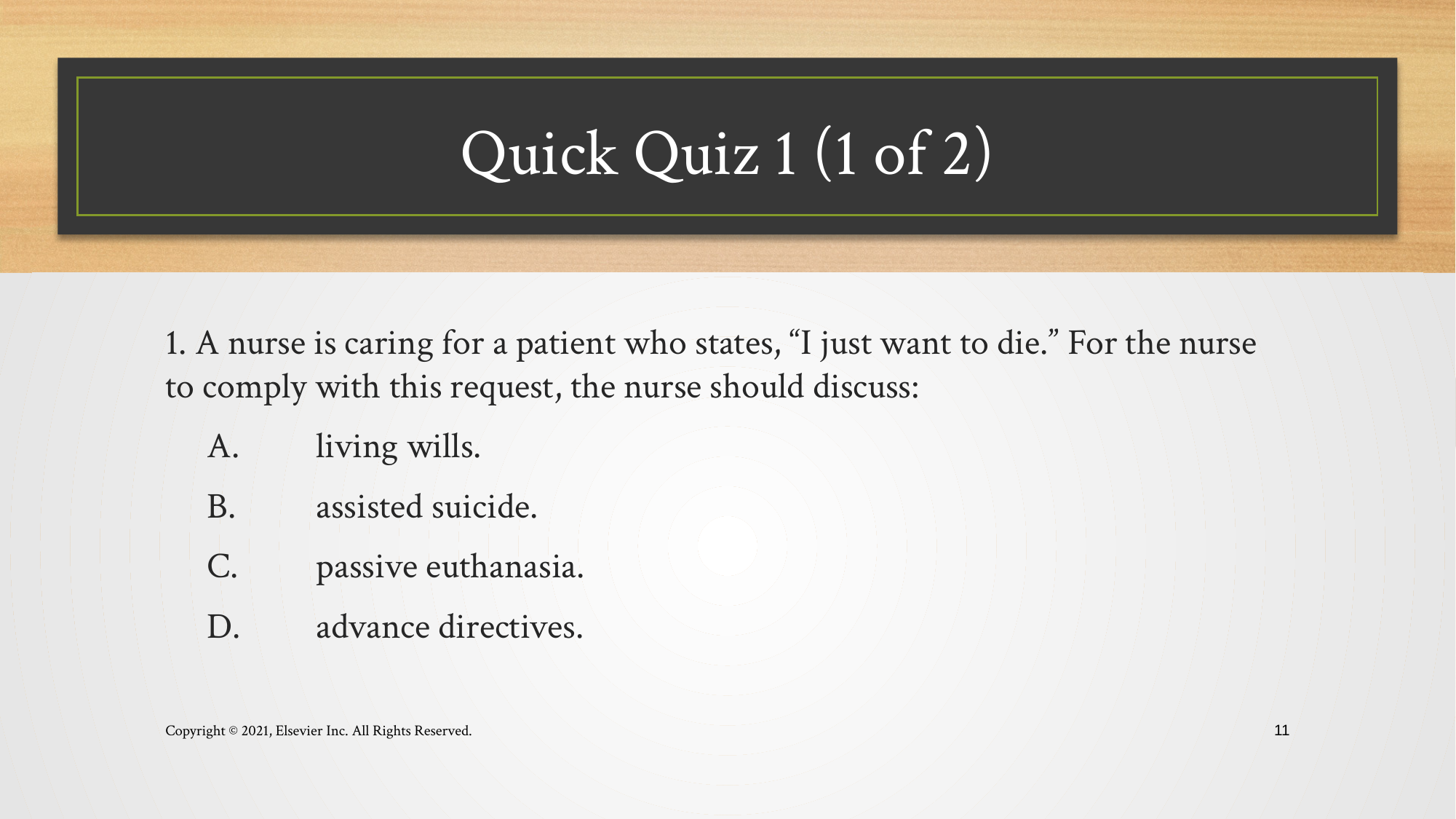

# Quick Quiz 1 (1 of 2)

1. A nurse is caring for a patient who states, “I just want to die.” For the nurse to comply with this request, the nurse should discuss:
	A. 	living wills.
	B. 	assisted suicide.
	C. 	passive euthanasia.
	D. 	advance directives.
Copyright © 2021, Elsevier Inc. All Rights Reserved.
 11